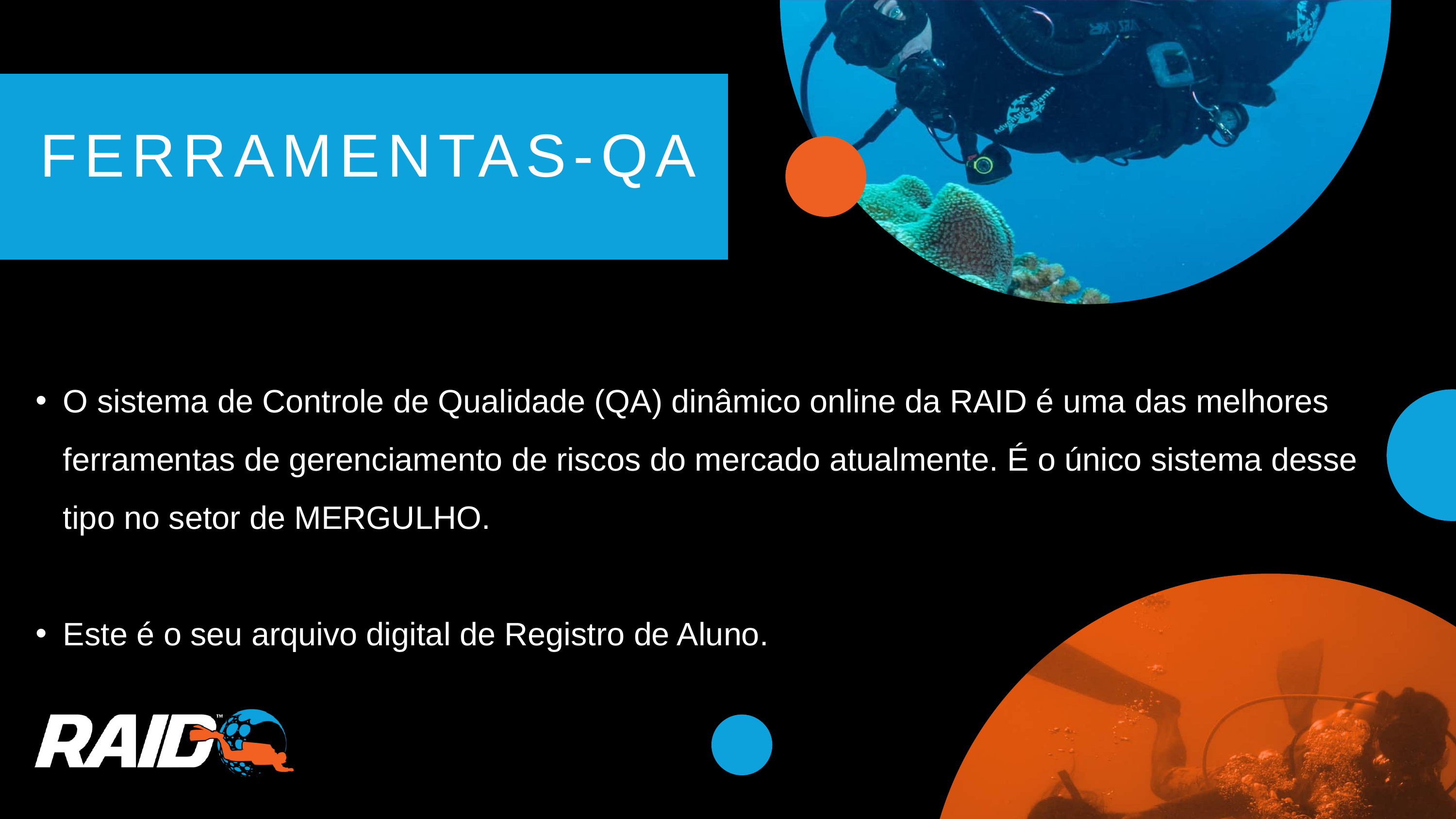

FERRAMENTAS-QA

O sistema de Controle de Qualidade (QA) dinâmico online da RAID é uma das melhores ferramentas de gerenciamento de riscos do mercado atualmente. É o único sistema desse tipo no setor de MERGULHO.

Este é o seu arquivo digital de Registro de Aluno.